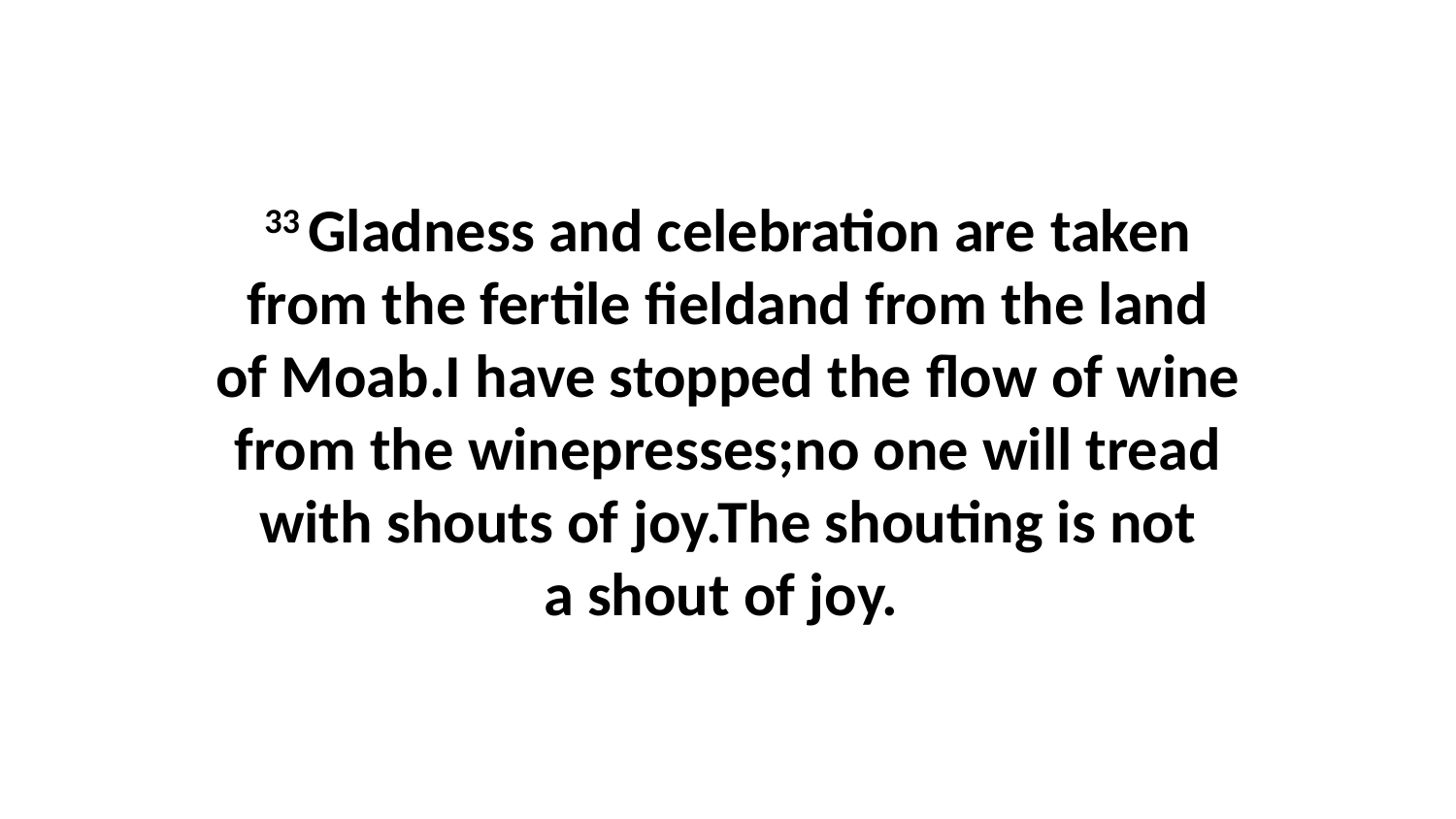

33 Gladness and celebration are taken from the fertile fieldand from the land of Moab.I have stopped the flow of wine from the winepresses;no one will tread with shouts of joy.The shouting is not a shout of joy.